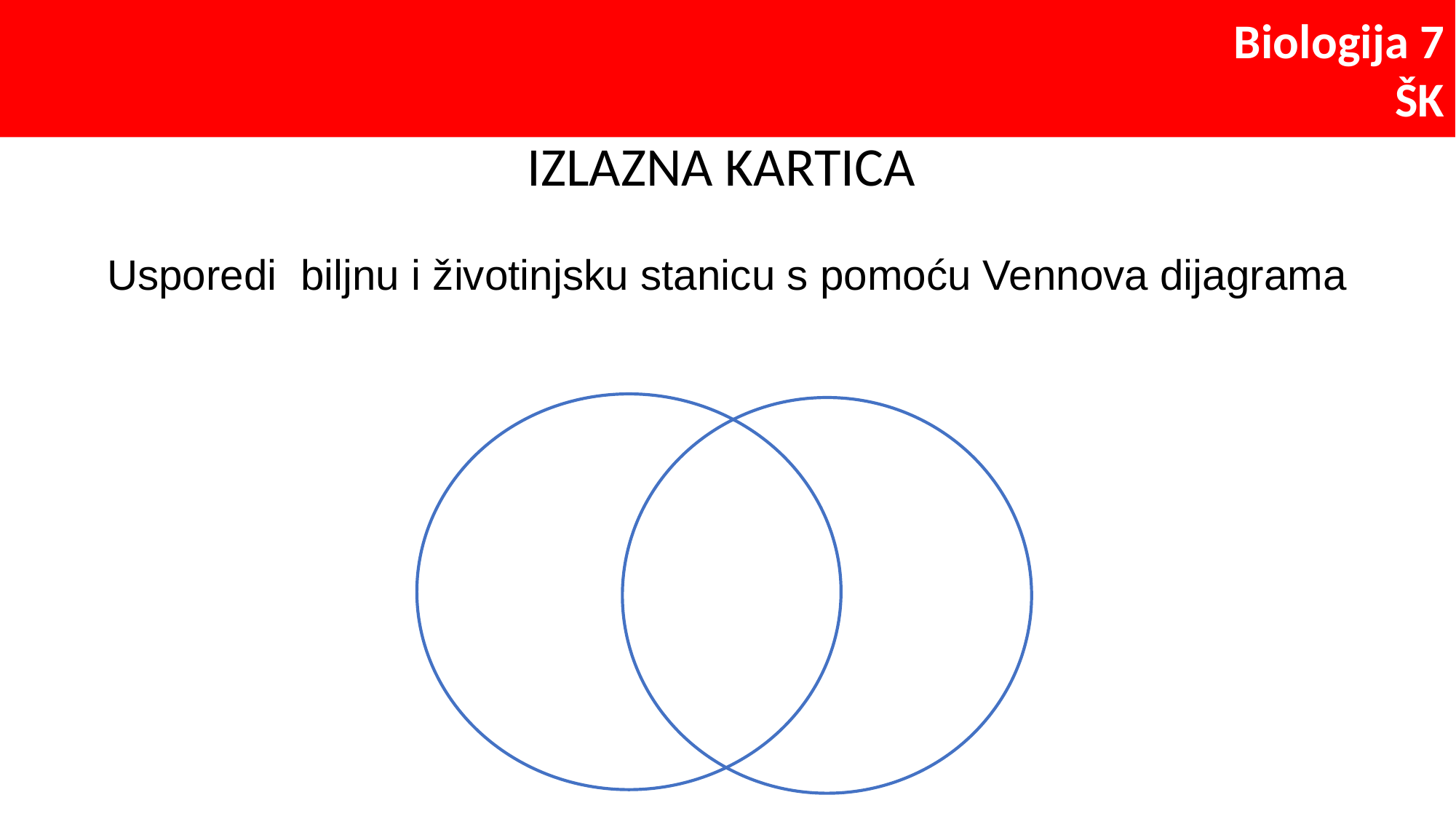

# IZLAZNA KARTICA
Usporedi  biljnu i životinjsku stanicu s pomoću Vennova dijagrama